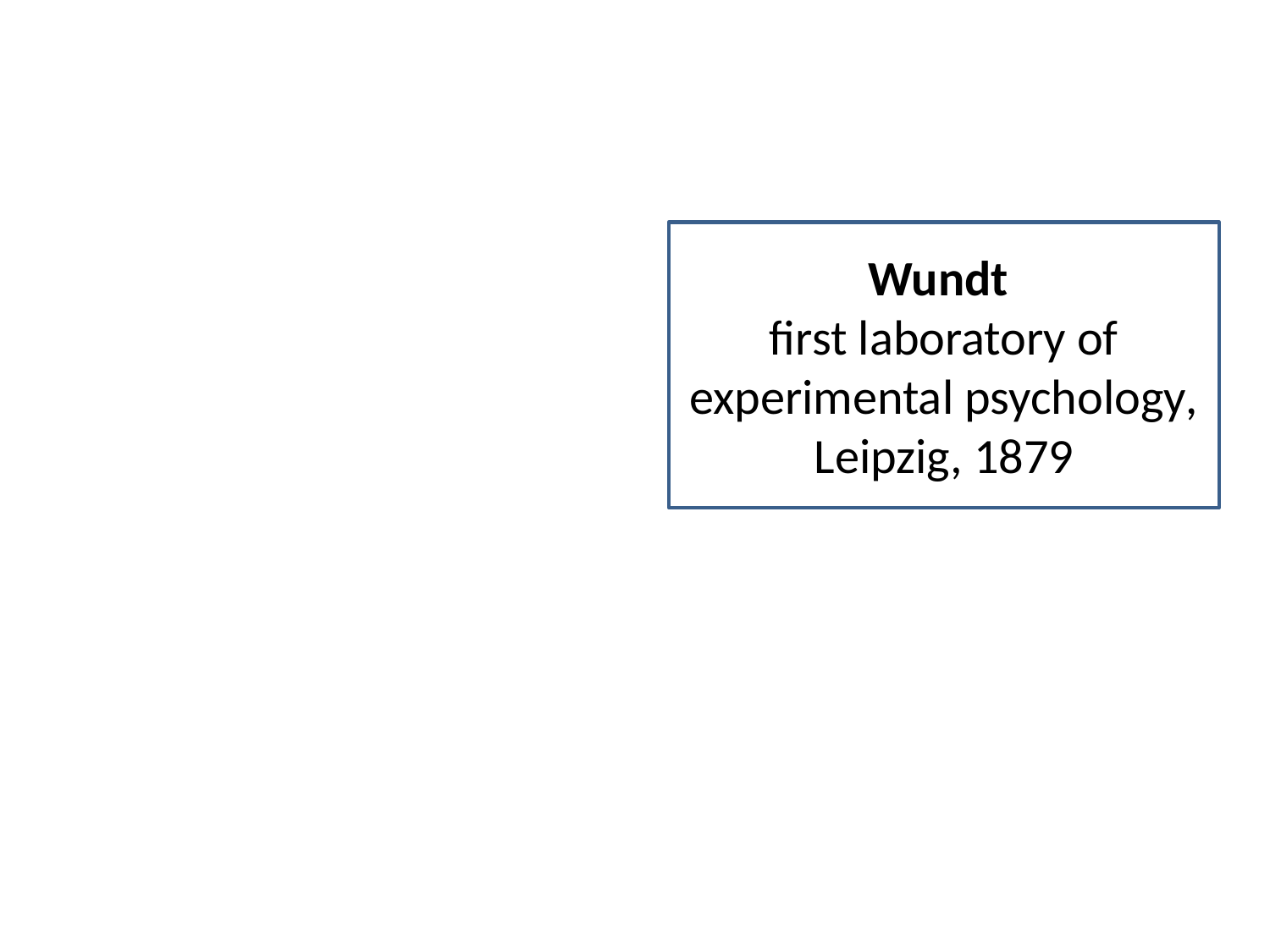

#
Wundt
first laboratory of experimental psychology, Leipzig, 1879